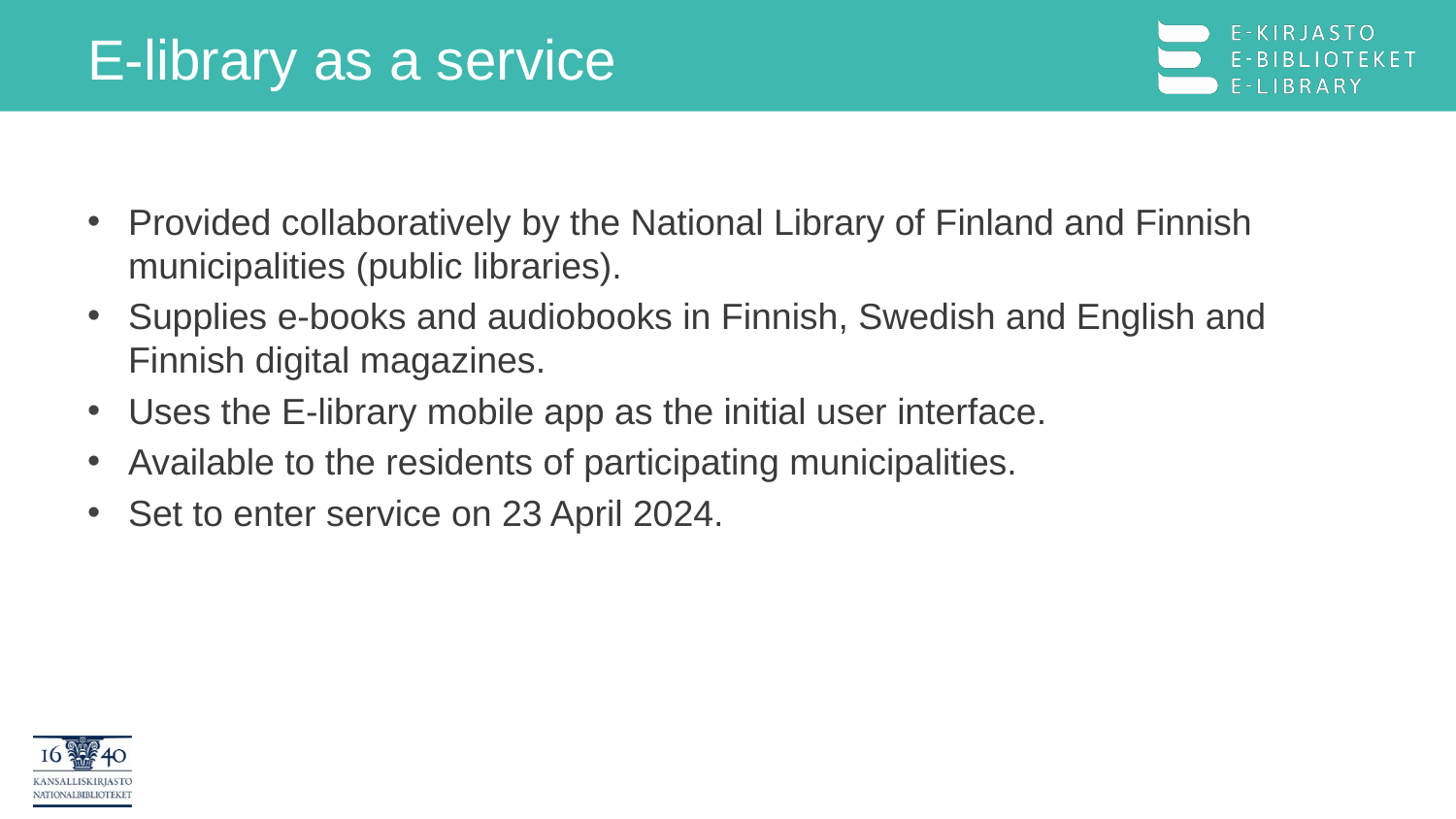

# E-library as a service
Provided collaboratively by the National Library of Finland and Finnish municipalities (public libraries).
Supplies e-books and audiobooks in Finnish, Swedish and English and Finnish digital magazines.
Uses the E-library mobile app as the initial user interface.
Available to the residents of participating municipalities.
Set to enter service on 23 April 2024.